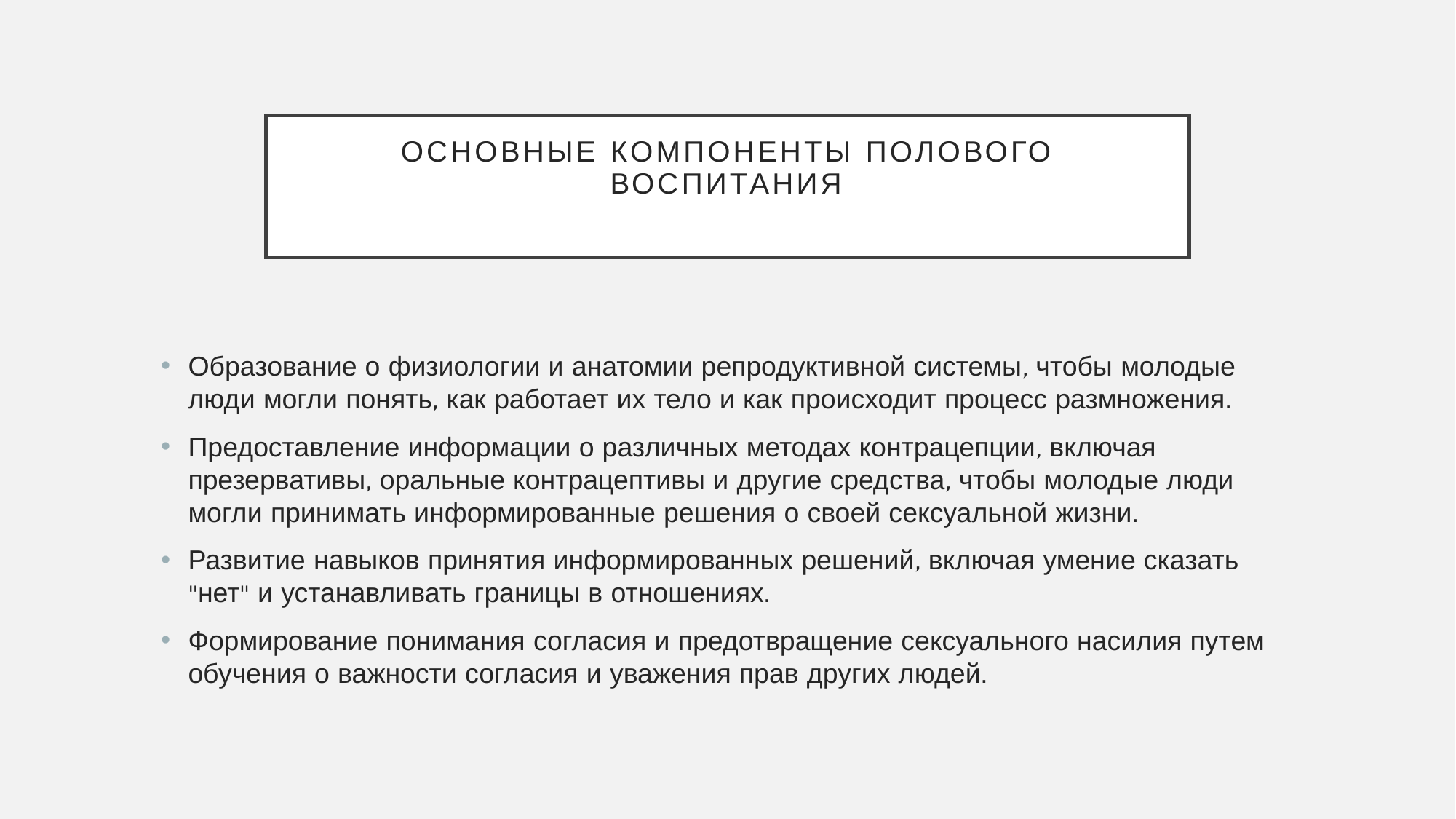

# Основные компоненты полового воспитания

Образование о физиологии и анатомии репродуктивной системы, чтобы молодые люди могли понять, как работает их тело и как происходит процесс размножения.
Предоставление информации о различных методах контрацепции, включая презервативы, оральные контрацептивы и другие средства, чтобы молодые люди могли принимать информированные решения о своей сексуальной жизни.
Развитие навыков принятия информированных решений, включая умение сказать "нет" и устанавливать границы в отношениях.
Формирование понимания согласия и предотвращение сексуального насилия путем обучения о важности согласия и уважения прав других людей.